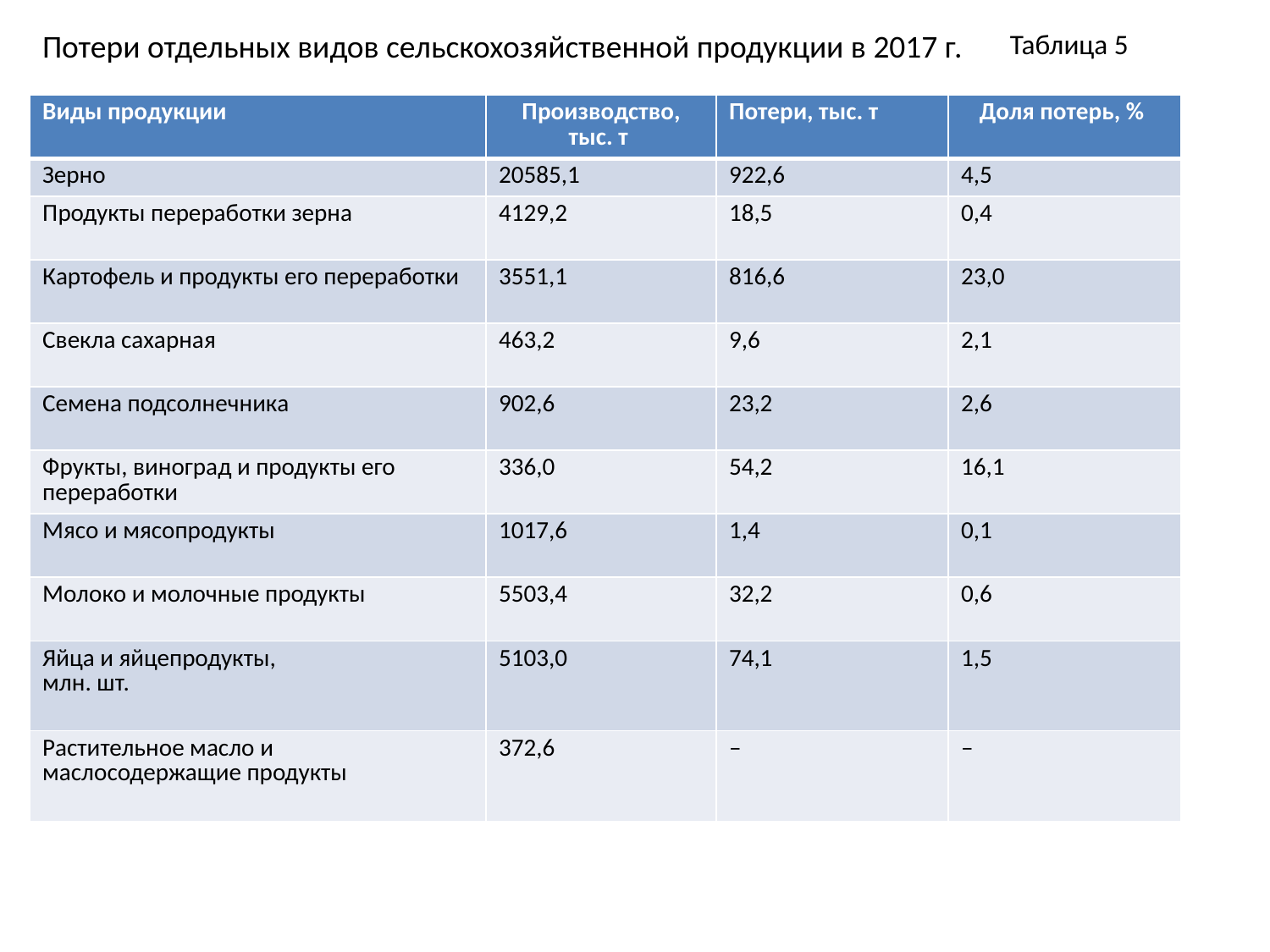

Потери отдельных видов сельскохозяйственной продукции в 2017 г.
 Таблица 5
| Виды продукции | Производство, тыс. т | Потери, тыс. т | Доля потерь, % |
| --- | --- | --- | --- |
| Зерно | 20585,1 | 922,6 | 4,5 |
| Продукты переработки зерна | 4129,2 | 18,5 | 0,4 |
| Картофель и продукты его переработки | 3551,1 | 816,6 | 23,0 |
| Свекла сахарная | 463,2 | 9,6 | 2,1 |
| Семена подсолнечника | 902,6 | 23,2 | 2,6 |
| Фрукты, виноград и продукты его переработки | 336,0 | 54,2 | 16,1 |
| Мясо и мясопродукты | 1017,6 | 1,4 | 0,1 |
| Молоко и молочные продукты | 5503,4 | 32,2 | 0,6 |
| Яйца и яйцепродукты, млн. шт. | 5103,0 | 74,1 | 1,5 |
| Растительное масло и маслосодержащие продукты | 372,6 | – | – |